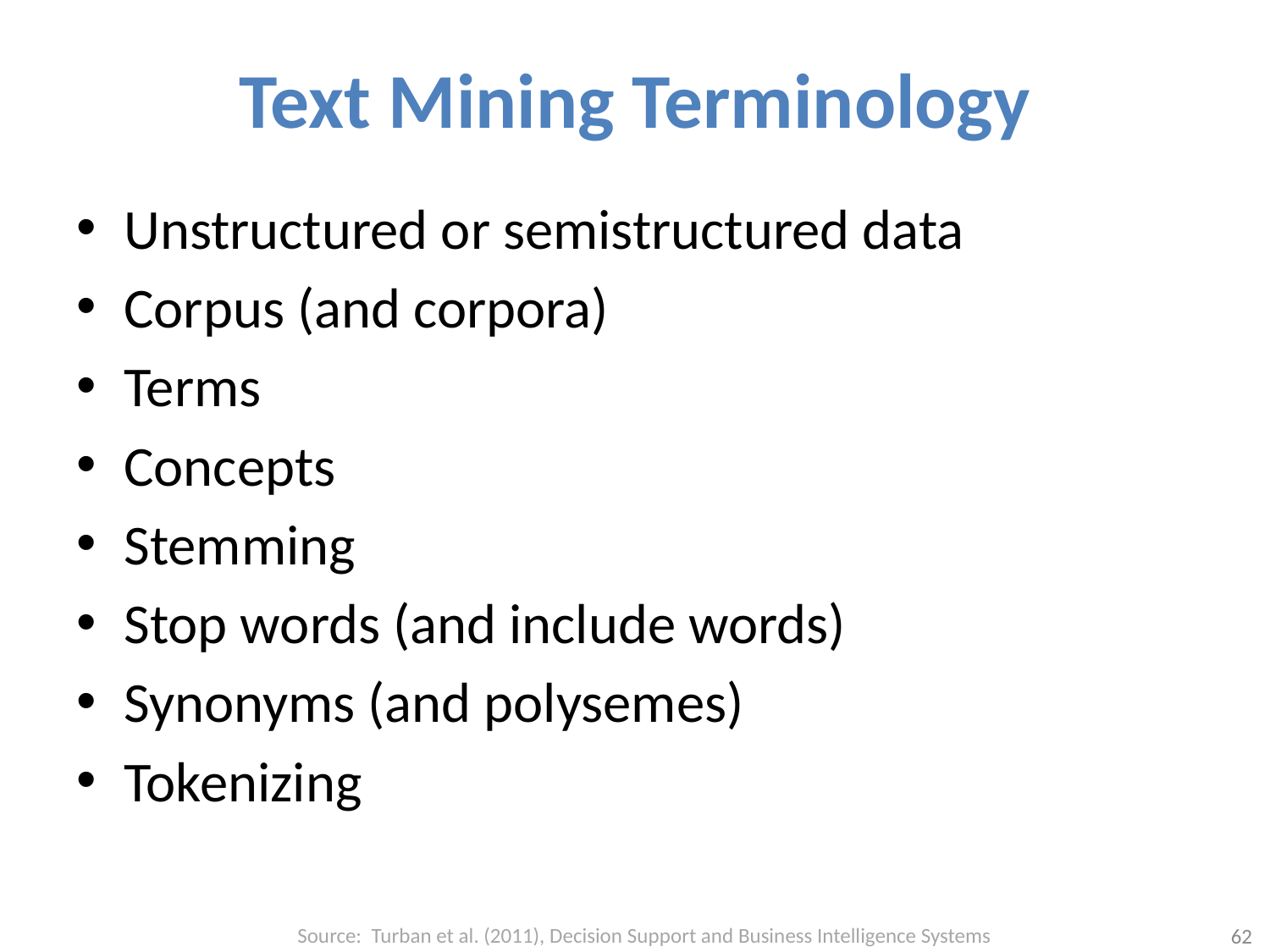

# Text Mining Terminology
Unstructured or semistructured data
Corpus (and corpora)
Terms
Concepts
Stemming
Stop words (and include words)
Synonyms (and polysemes)
Tokenizing
Source:  Turban et al. (2011), Decision Support and Business Intelligence Systems
62